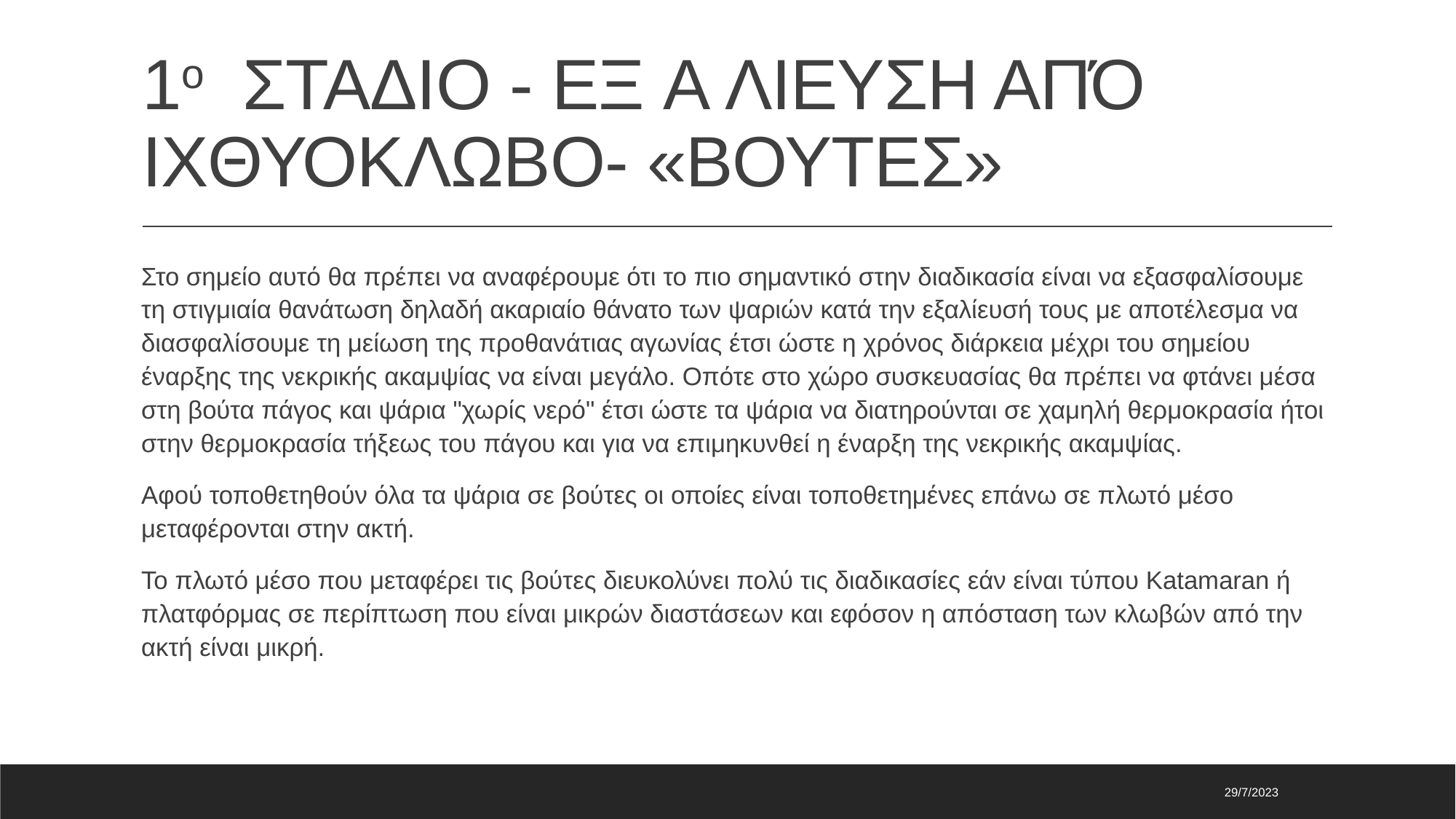

# 1ο  ΣΤΑΔΙΟ - ΕΞ A ΛΙΕΥΣΗ ΑΠΌ ΙΧΘΥΟΚΛΩΒΟ- «ΒΟΥΤΕΣ»
Στο σημείο αυτό θα πρέπει να αναφέρουμε ότι το πιο σημαντικό στην διαδικασία είναι να εξασφαλίσουμε τη στιγμιαία θανάτωση δηλαδή ακαριαίο θάνατο των ψαριών κατά την εξαλίευσή τους με αποτέλεσμα να διασφαλίσουμε τη μείωση της προθανάτιας αγωνίας έτσι ώστε η χρόνος διάρκεια μέχρι του σημείου έναρξης της νεκρικής ακαμψίας να είναι μεγάλο. Οπότε στο χώρο συσκευασίας θα πρέπει να φτάνει μέσα στη βούτα πάγος και ψάρια "χωρίς νερό" έτσι ώστε τα ψάρια να διατηρούνται σε χαμηλή θερμοκρασία ήτοι στην θερμοκρασία τήξεως του πάγου και για να επιμηκυνθεί η έναρξη της νεκρικής ακαμψίας.
Αφού τοποθετηθούν όλα τα ψάρια σε βούτες οι οποίες είναι τοποθετημένες επάνω σε πλωτό μέσο μεταφέρονται στην ακτή.
Το πλωτό μέσο που μεταφέρει τις βούτες διευκολύνει πολύ τις διαδικασίες εάν είναι τύπου Katamaran ή πλατφόρμας σε περίπτωση που είναι μικρών διαστάσεων και εφόσον η απόσταση των κλωβών από την ακτή είναι μικρή.
29/7/2023